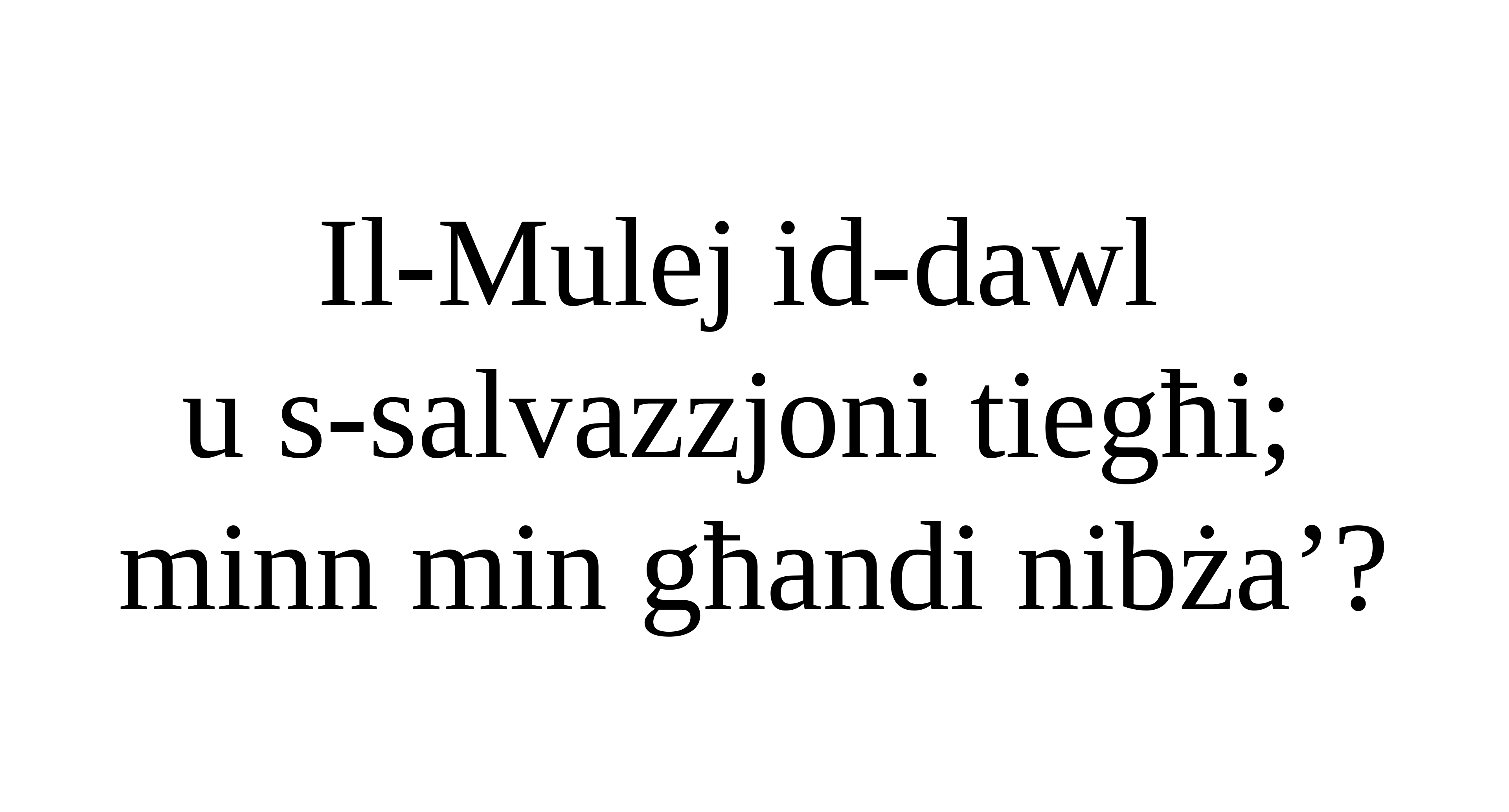

Il-Mulej id-dawl
u s-salvazzjoni tiegħi;
minn min għandi nibża’?